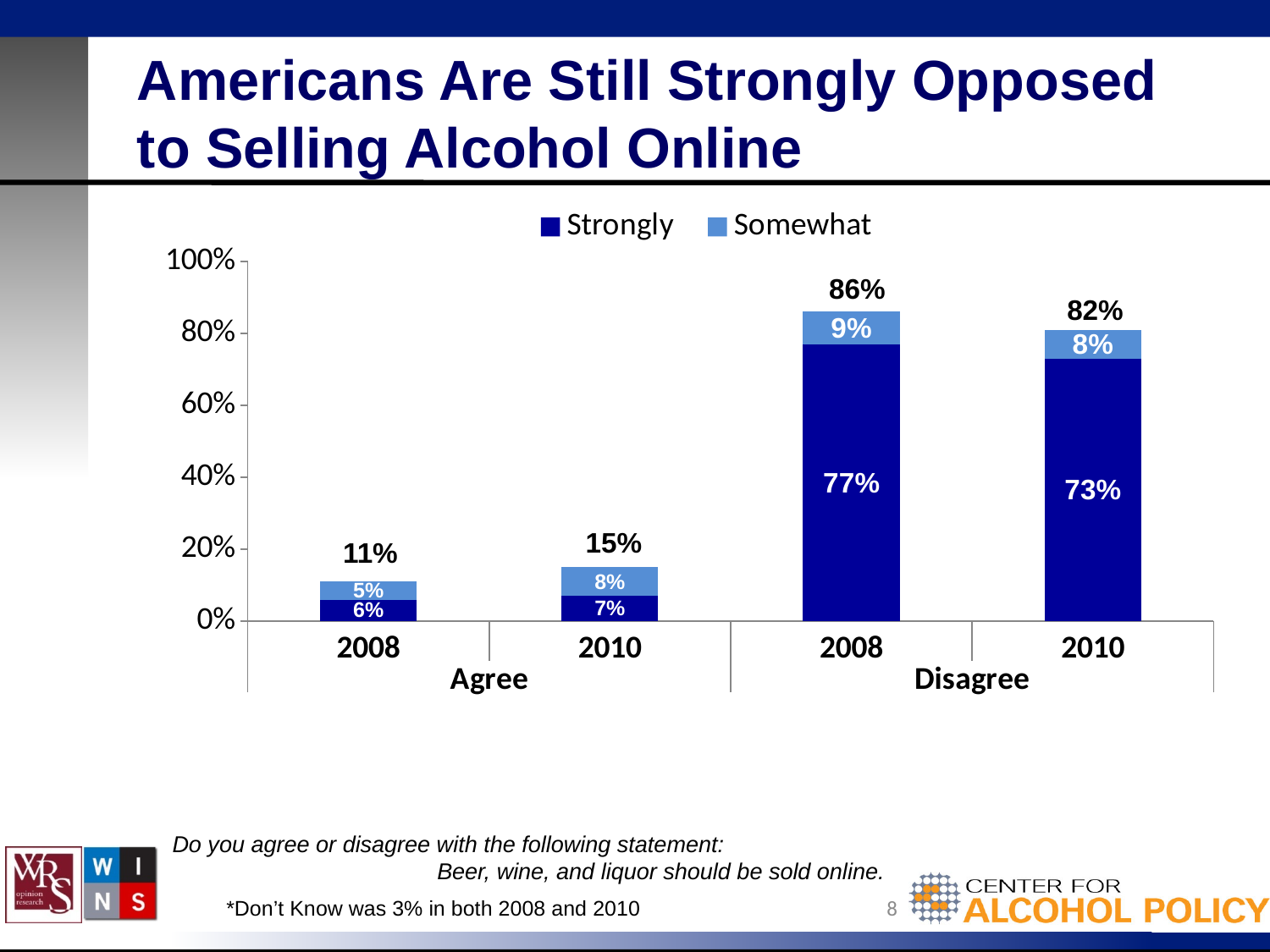

# Americans Are Still Strongly Opposed to Selling Alcohol Online

### Chart

| Category | Strongly | Somewhat  |
|---|---|---|
| 2008 | 0.06000000000000003 | 0.05 |
| 2010 | 0.07000000000000002 | 0.08000000000000004 |
| 2008 | 0.7700000000000028 | 0.09000000000000002 |
| 2010 | 0.7300000000000006 | 0.08000000000000004 |
86%
82%
15%
11%
Do you agree or disagree with the following statement:                                                                    Beer, wine, and liquor should be sold online.
8
*Don’t Know was 3% in both 2008 and 2010